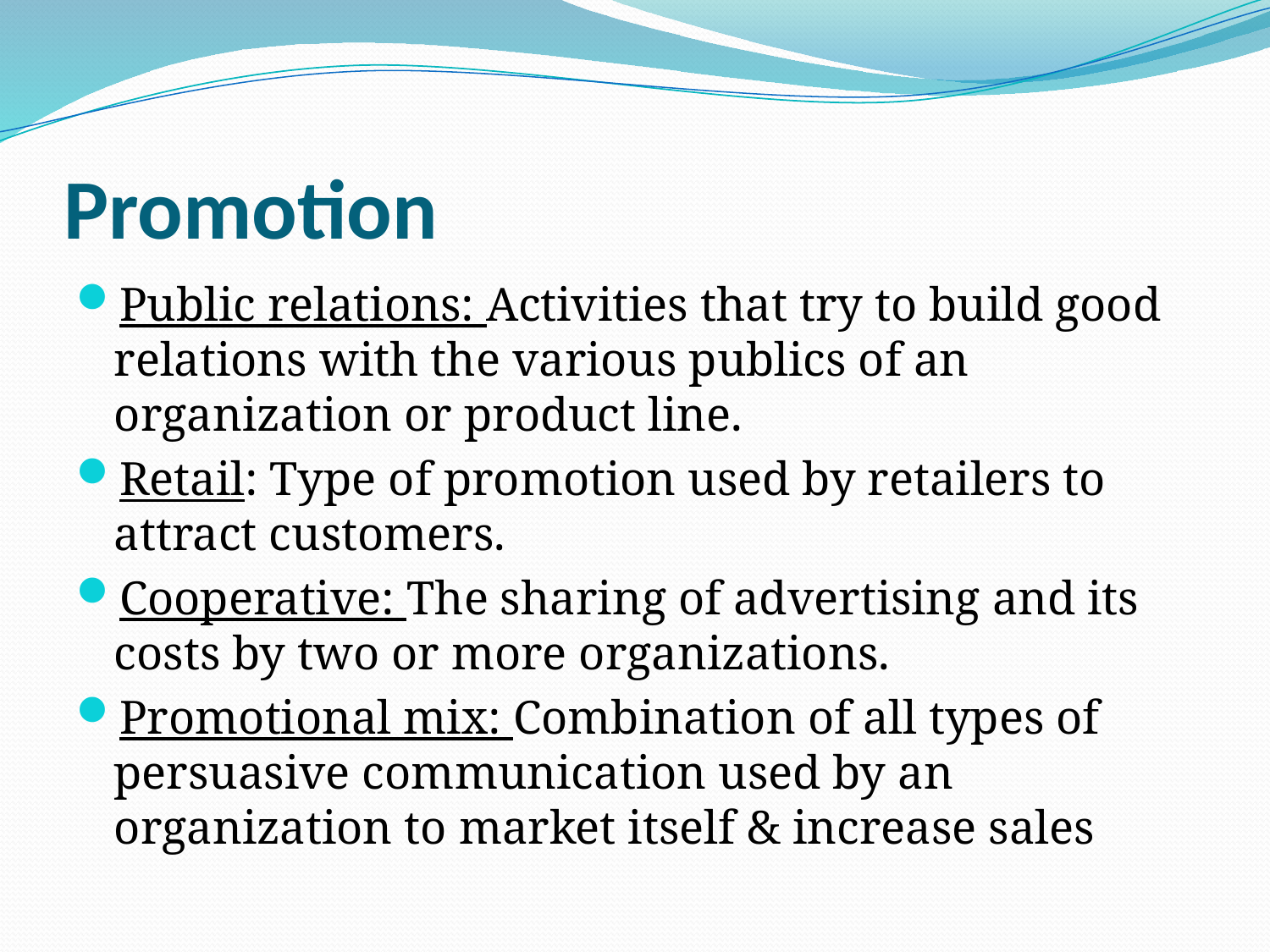

# Promotion
Public relations: Activities that try to build good relations with the various publics of an organization or product line.
Retail: Type of promotion used by retailers to attract customers.
Cooperative: The sharing of advertising and its costs by two or more organizations.
Promotional mix: Combination of all types of persuasive communication used by an organization to market itself & increase sales